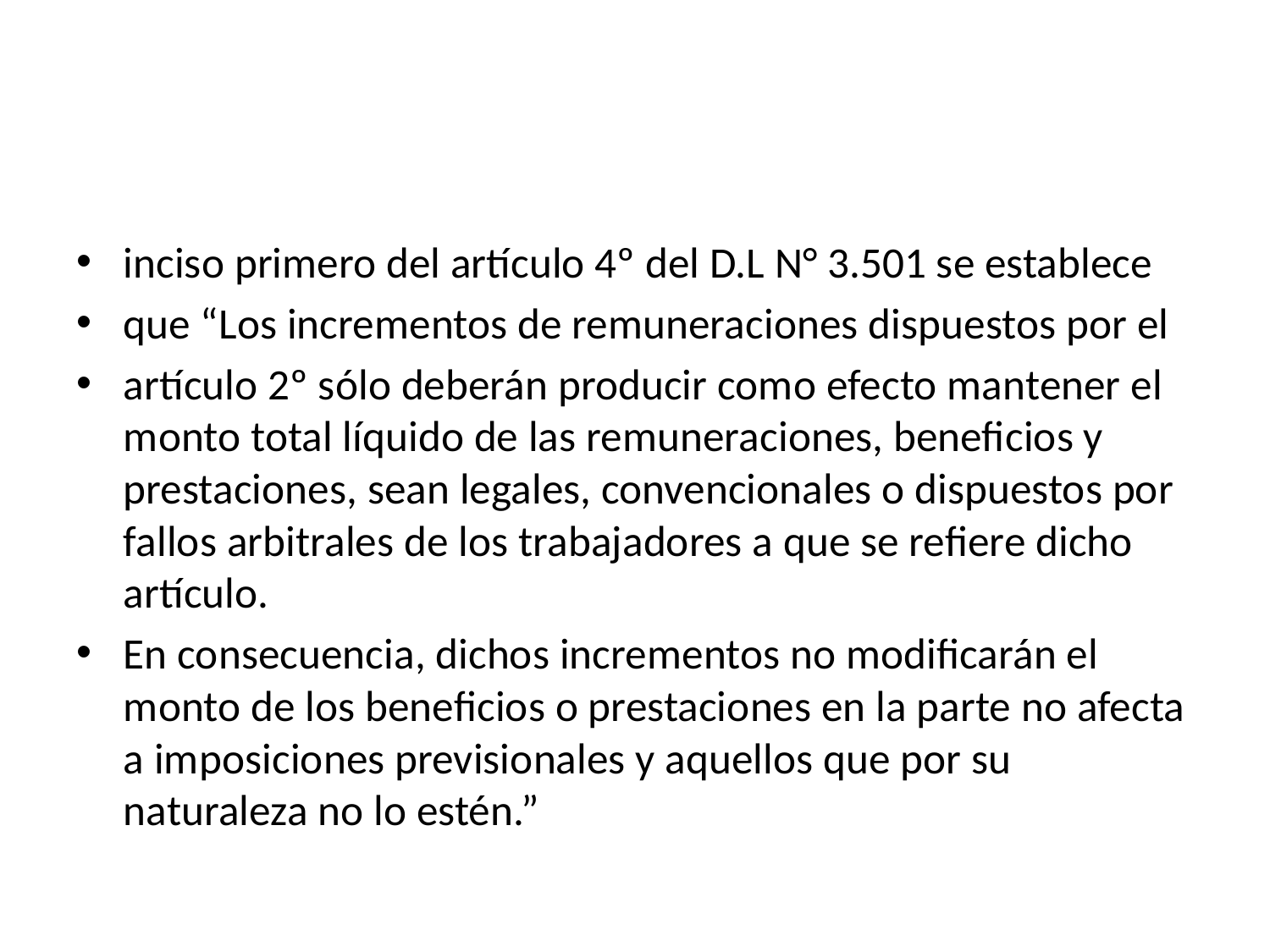

#
inciso primero del artículo 4º del D.L N° 3.501 se establece
que “Los incrementos de remuneraciones dispuestos por el
artículo 2º sólo deberán producir como efecto mantener el monto total líquido de las remuneraciones, beneficios y prestaciones, sean legales, convencionales o dispuestos por fallos arbitrales de los trabajadores a que se refiere dicho artículo.
En consecuencia, dichos incrementos no modificarán el monto de los beneficios o prestaciones en la parte no afecta a imposiciones previsionales y aquellos que por su naturaleza no lo estén.”